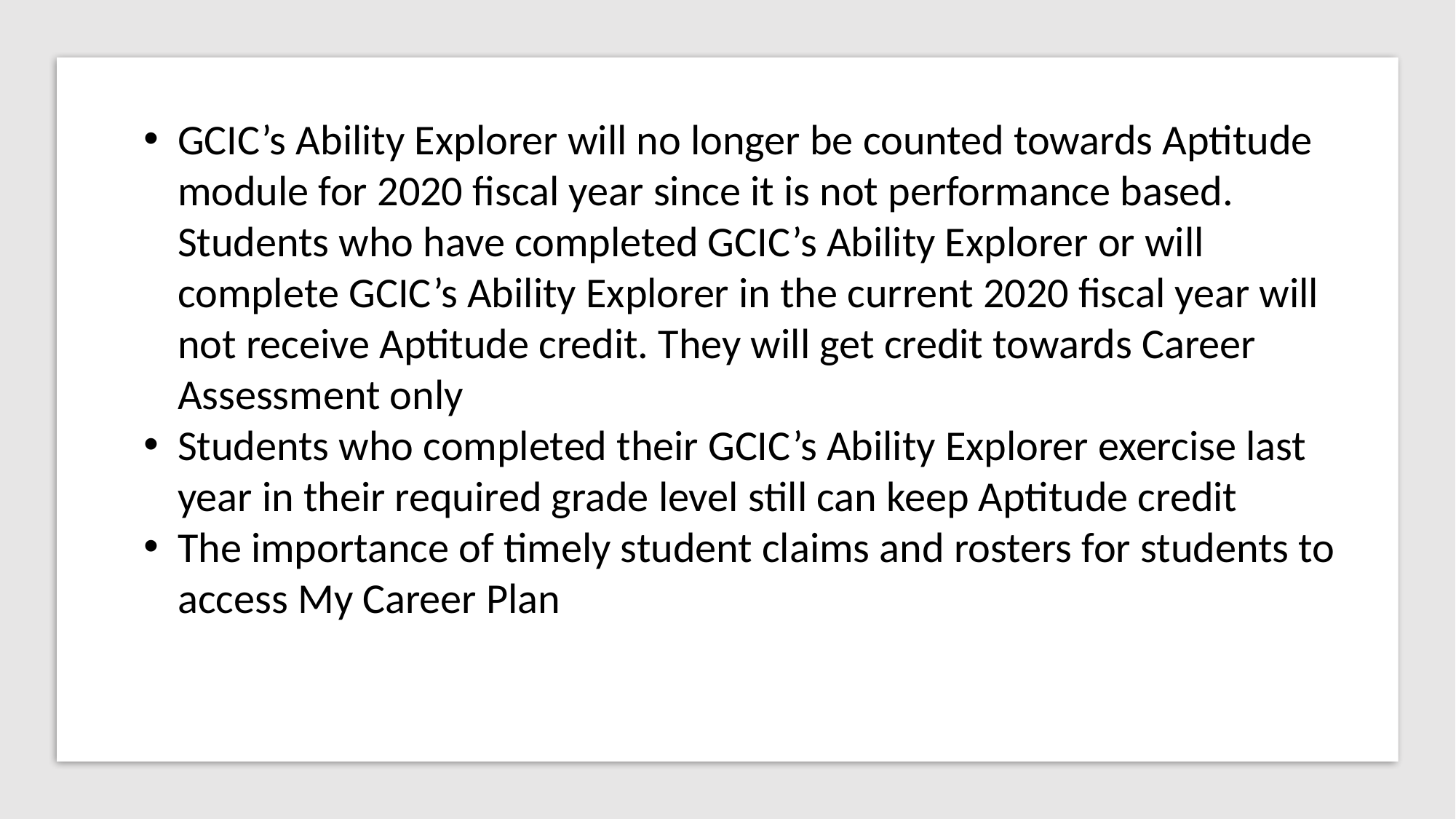

GCIC’s Ability Explorer will no longer be counted towards Aptitude module for 2020 fiscal year since it is not performance based.  Students who have completed GCIC’s Ability Explorer or will complete GCIC’s Ability Explorer in the current 2020 fiscal year will not receive Aptitude credit. They will get credit towards Career Assessment only
Students who completed their GCIC’s Ability Explorer exercise last year in their required grade level still can keep Aptitude credit
The importance of timely student claims and rosters for students to access My Career Plan